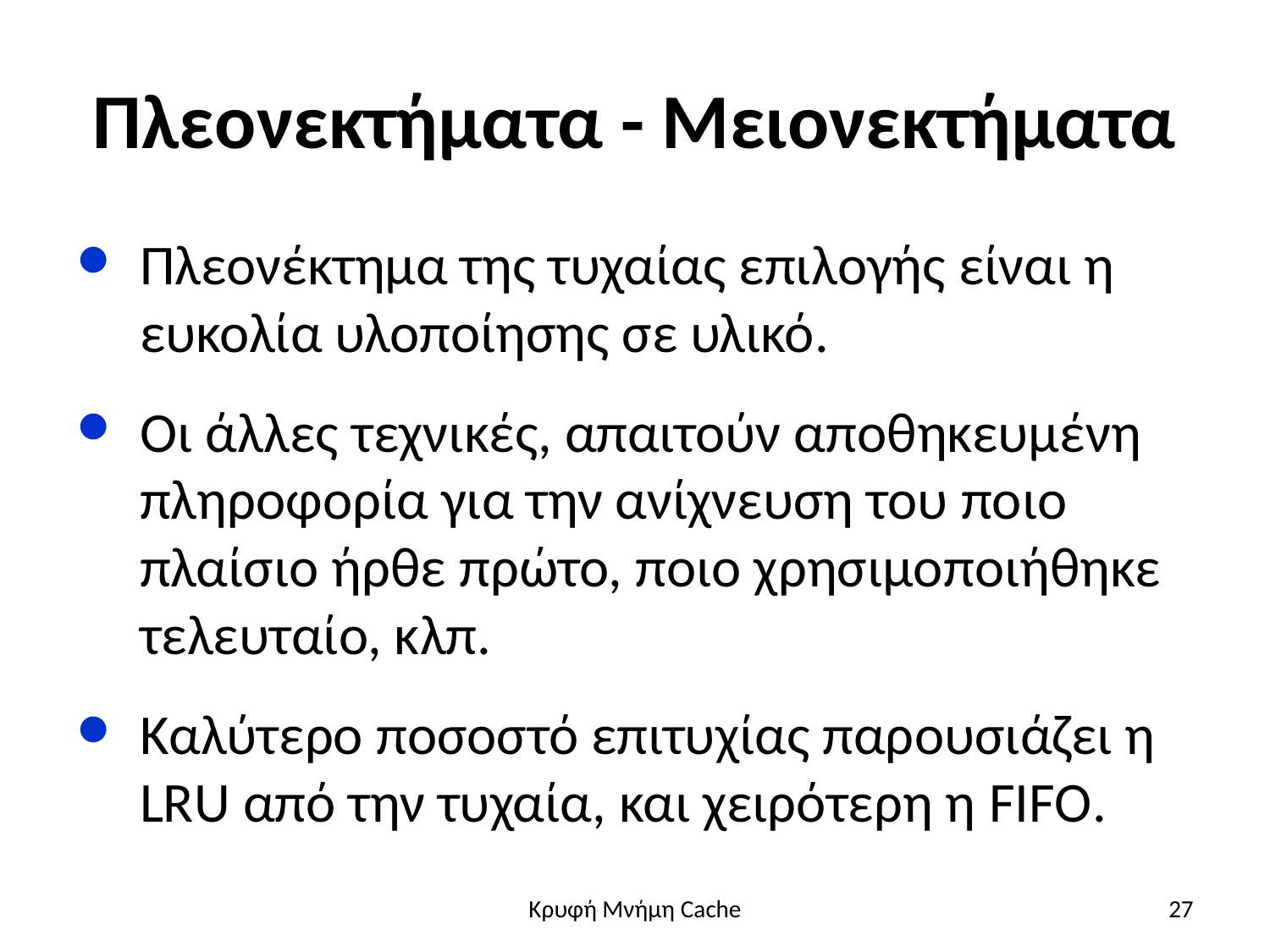

# Πλεονεκτήματα - Μειονεκτήματα
Πλεονέκτημα της τυχαίας επιλογής είναι η ευκολία υλοποίησης σε υλικό.
Οι άλλες τεχνικές, απαιτούν αποθηκευμένη πληροφορία για την ανίχνευση του ποιο πλαίσιο ήρθε πρώτο, ποιο χρησιμοποιήθηκε τελευταίο, κλπ.
Καλύτερο ποσοστό επιτυχίας παρουσιάζει η LRU από την τυχαία, και χειρότερη η FIFO.
Κρυφή Μνήμη Cache
27